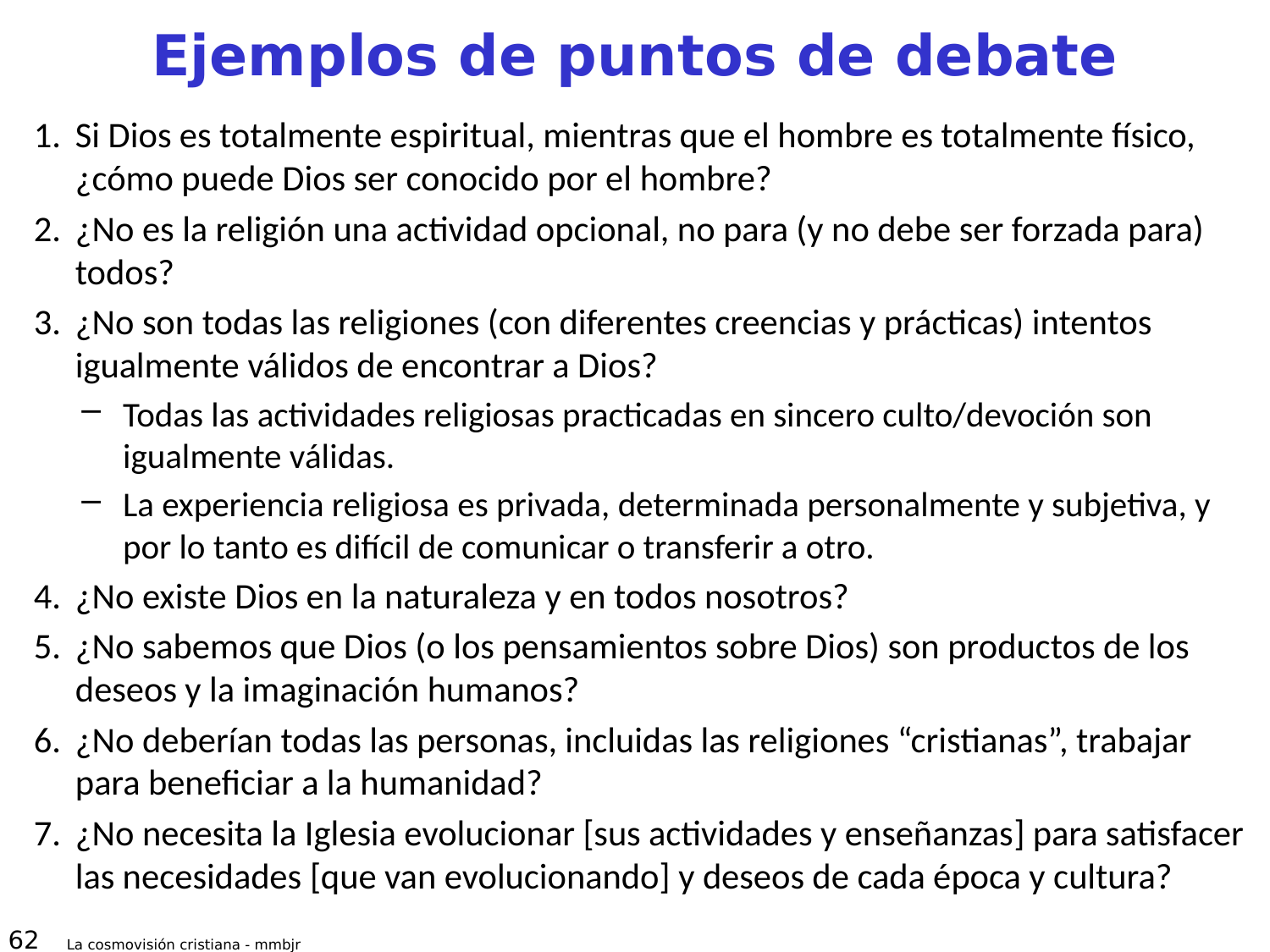

# Ejemplos de puntos de debate
Si Dios es totalmente espiritual, mientras que el hombre es totalmente físico, ¿cómo puede Dios ser conocido por el hombre?
¿No es la religión una actividad opcional, no para (y no debe ser forzada para) todos?
¿No son todas las religiones (con diferentes creencias y prácticas) intentos igualmente válidos de encontrar a Dios?
Todas las actividades religiosas practicadas en sincero culto/devoción son igualmente válidas.
La experiencia religiosa es privada, determinada personalmente y subjetiva, y por lo tanto es difícil de comunicar o transferir a otro.
¿No existe Dios en la naturaleza y en todos nosotros?
¿No sabemos que Dios (o los pensamientos sobre Dios) son productos de los deseos y la imaginación humanos?
¿No deberían todas las personas, incluidas las religiones “cristianas”, trabajar para beneficiar a la humanidad?
¿No necesita la Iglesia evolucionar [sus actividades y enseñanzas] para satisfacer las necesidades [que van evolucionando] y deseos de cada época y cultura?
62
La cosmovisión cristiana - mmbjr